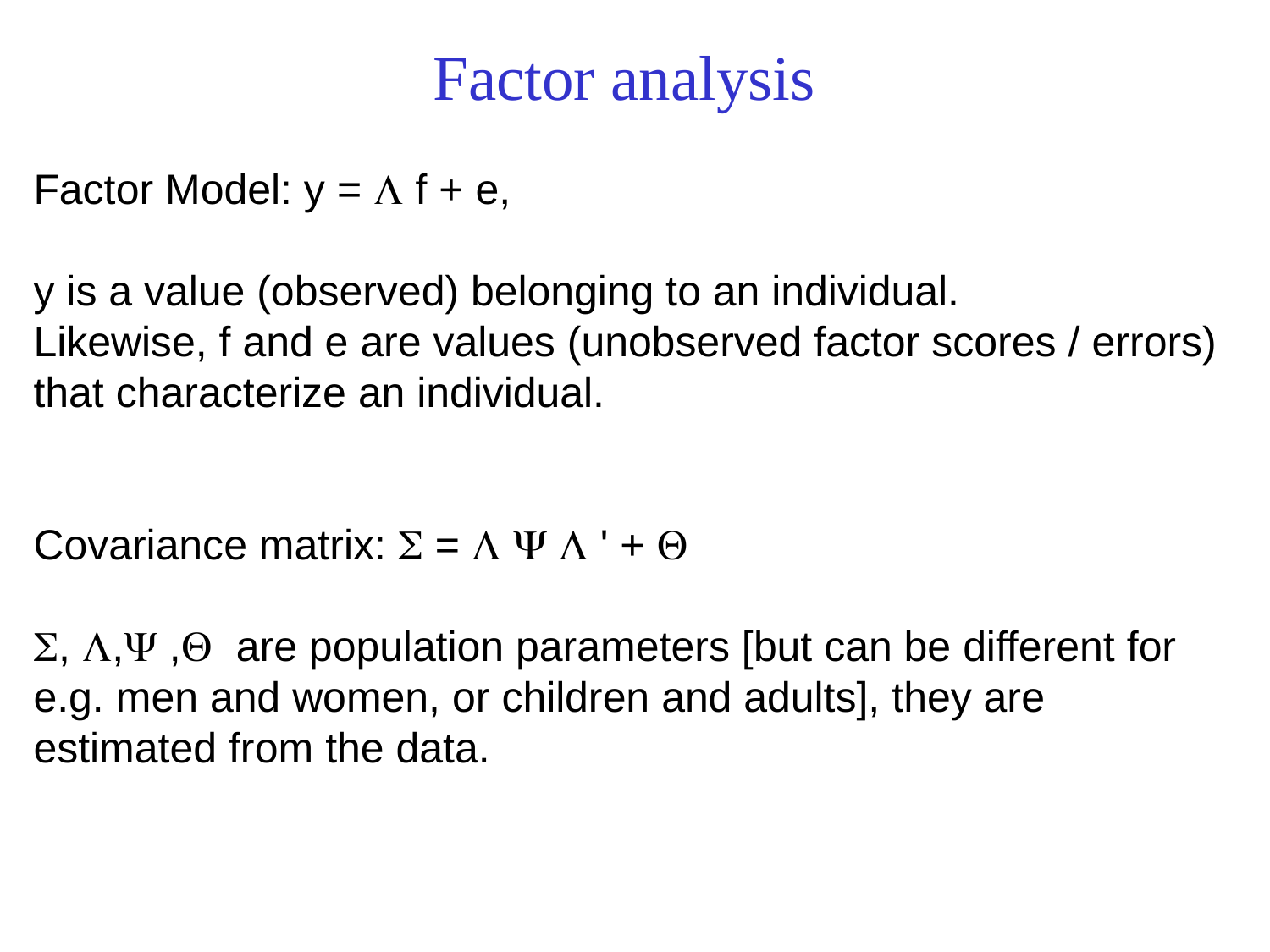

Factor analysis
Factor Model: y = Λ f + e,

y is a value (observed) belonging to an individual.
Likewise, f and e are values (unobserved factor scores / errors) that characterize an individual.

Covariance matrix: Σ = Λ Ψ Λ ' + Θ

Σ, Λ,Ψ ,Θ  are population parameters [but can be different for e.g. men and women, or children and adults], they are estimated from the data.